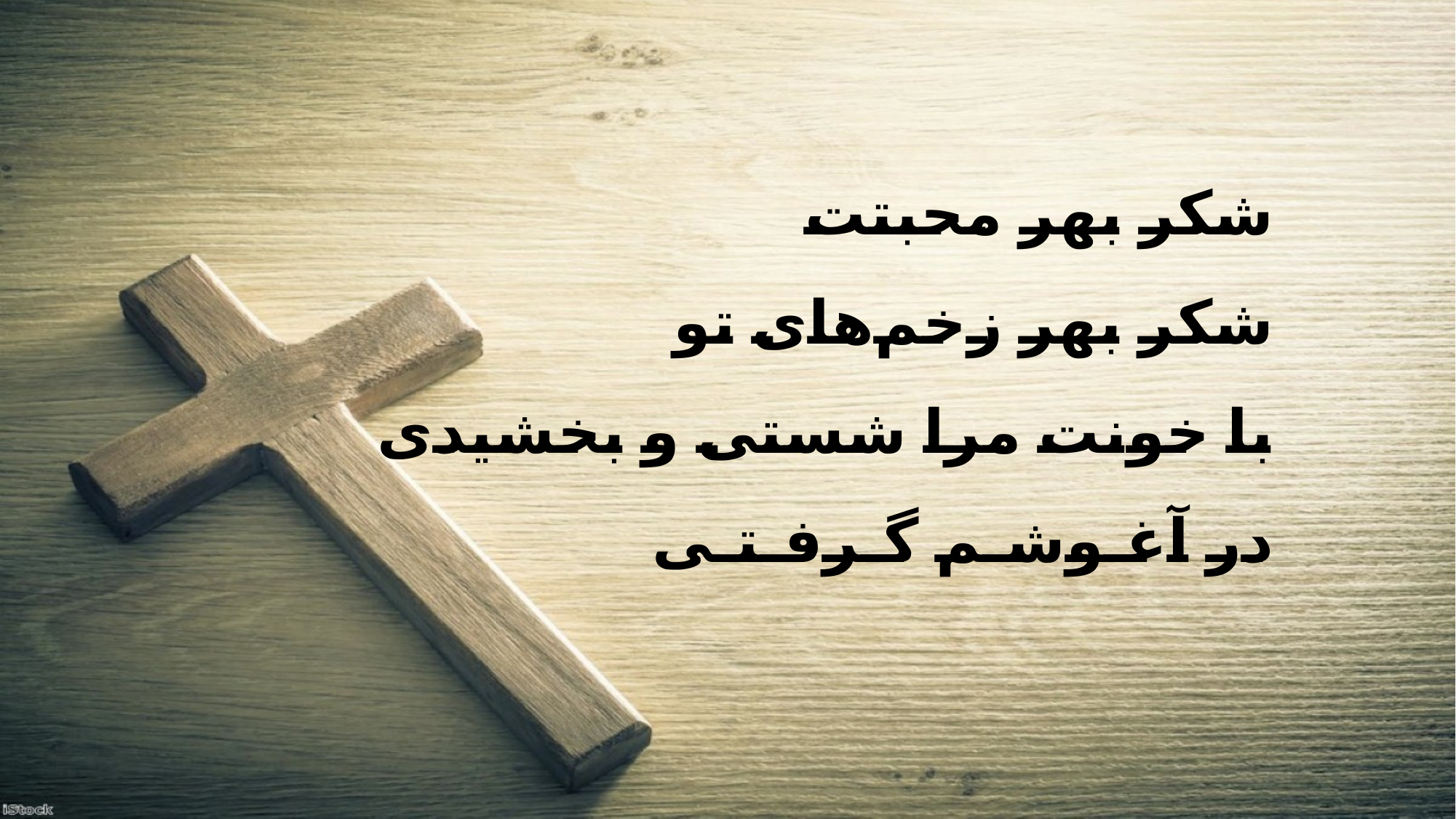

شکر بهر محبتت
       شکر بهر زخم‌های تو
       با خونت مرا شستی و بخشیدی
       در آغـوشـم گـرفـتـی